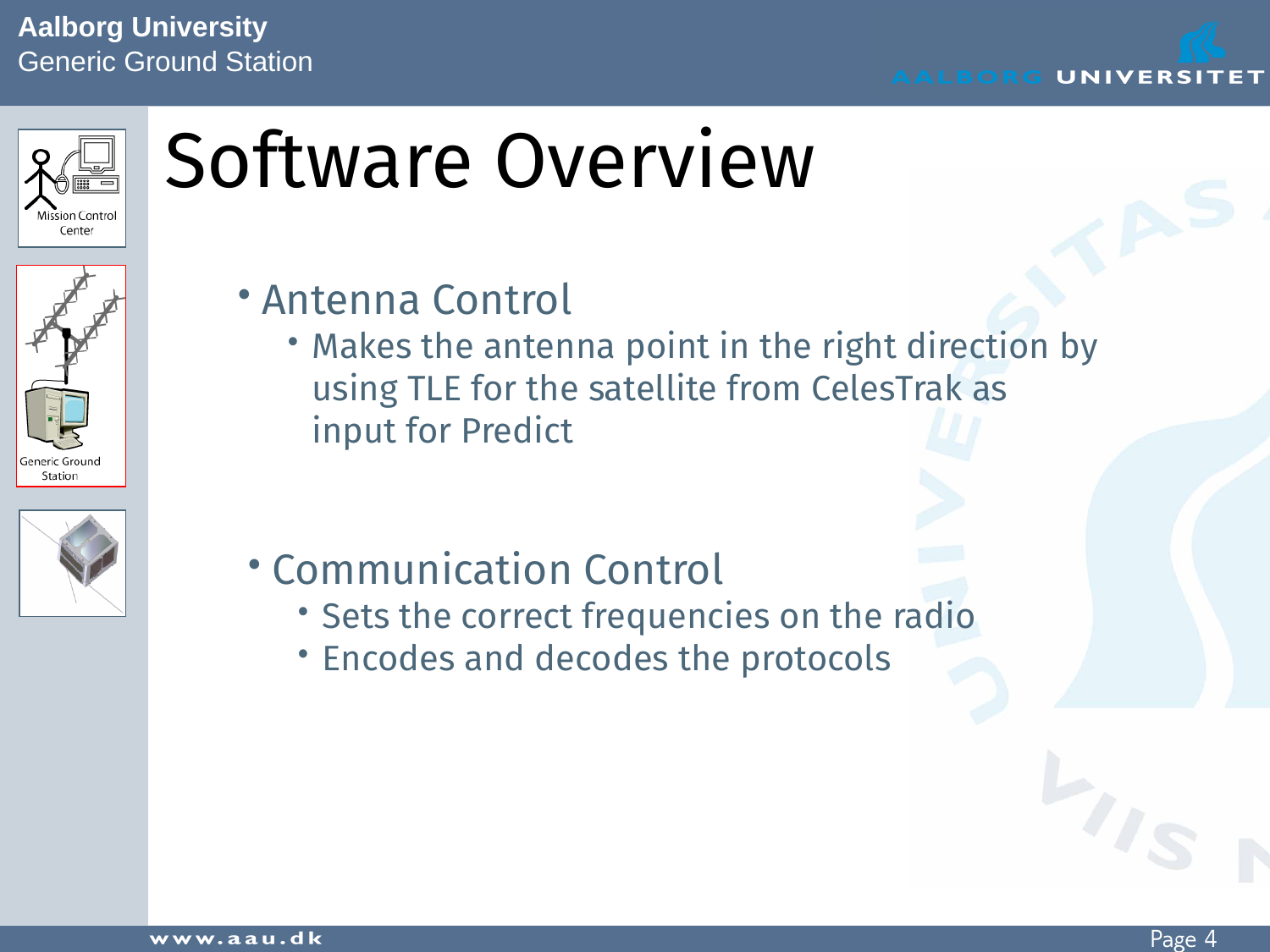

# Software Overview
Antenna Control
Makes the antenna point in the right direction by using TLE for the satellite from CelesTrak as input for Predict
Communication Control
Sets the correct frequencies on the radio
Encodes and decodes the protocols